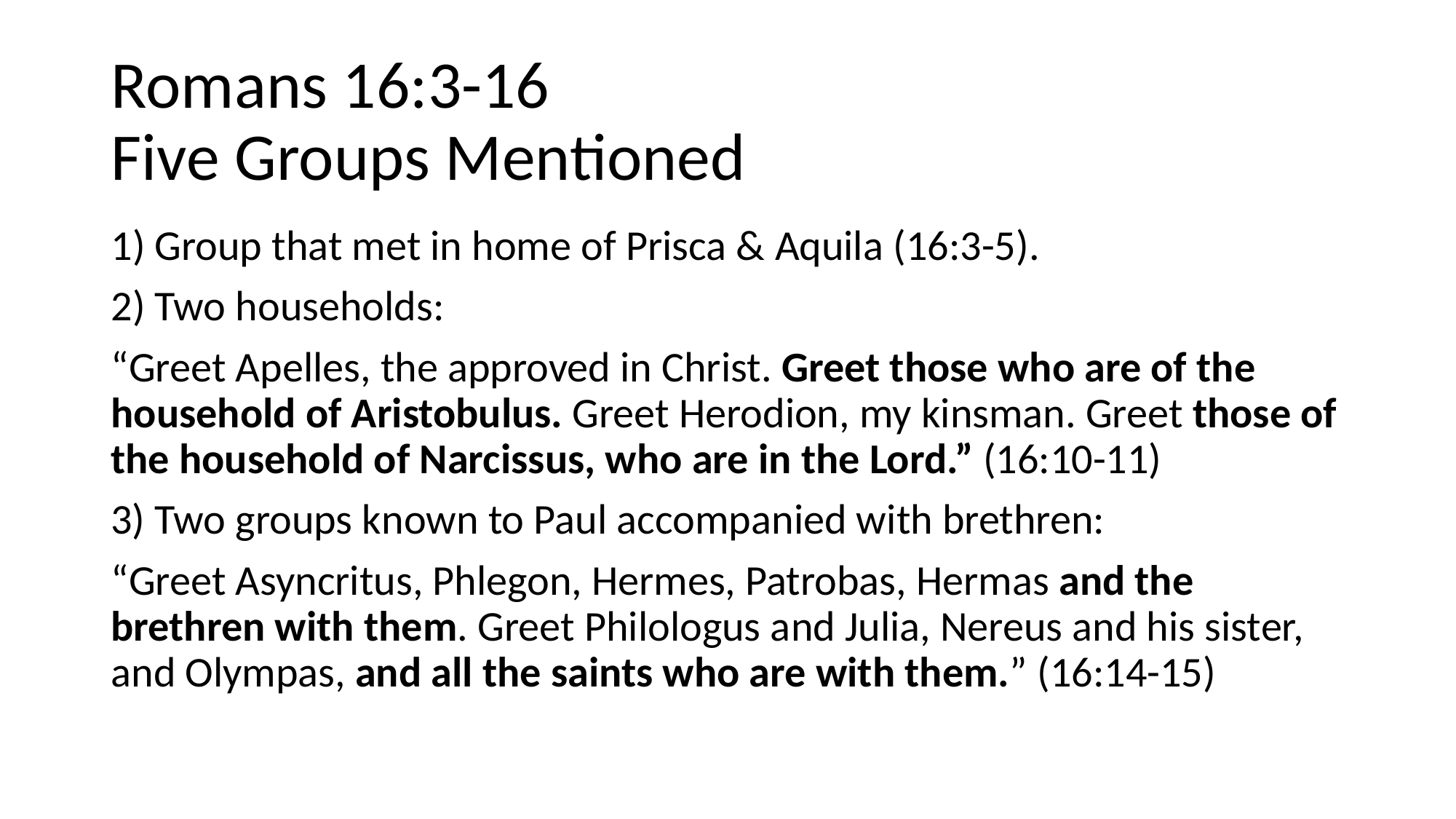

# Romans 16:3-16 Five Groups Mentioned
 Group that met in home of Prisca & Aquila (16:3-5).
 Two households:
“Greet Apelles, the approved in Christ. Greet those who are of the household of Aristobulus. Greet Herodion, my kinsman. Greet those of the household of Narcissus, who are in the Lord.” (16:10-11)
3) Two groups known to Paul accompanied with brethren:
“Greet Asyncritus, Phlegon, Hermes, Patrobas, Hermas and the brethren with them. Greet Philologus and Julia, Nereus and his sister, and Olympas, and all the saints who are with them.”‭ (16:14-15)